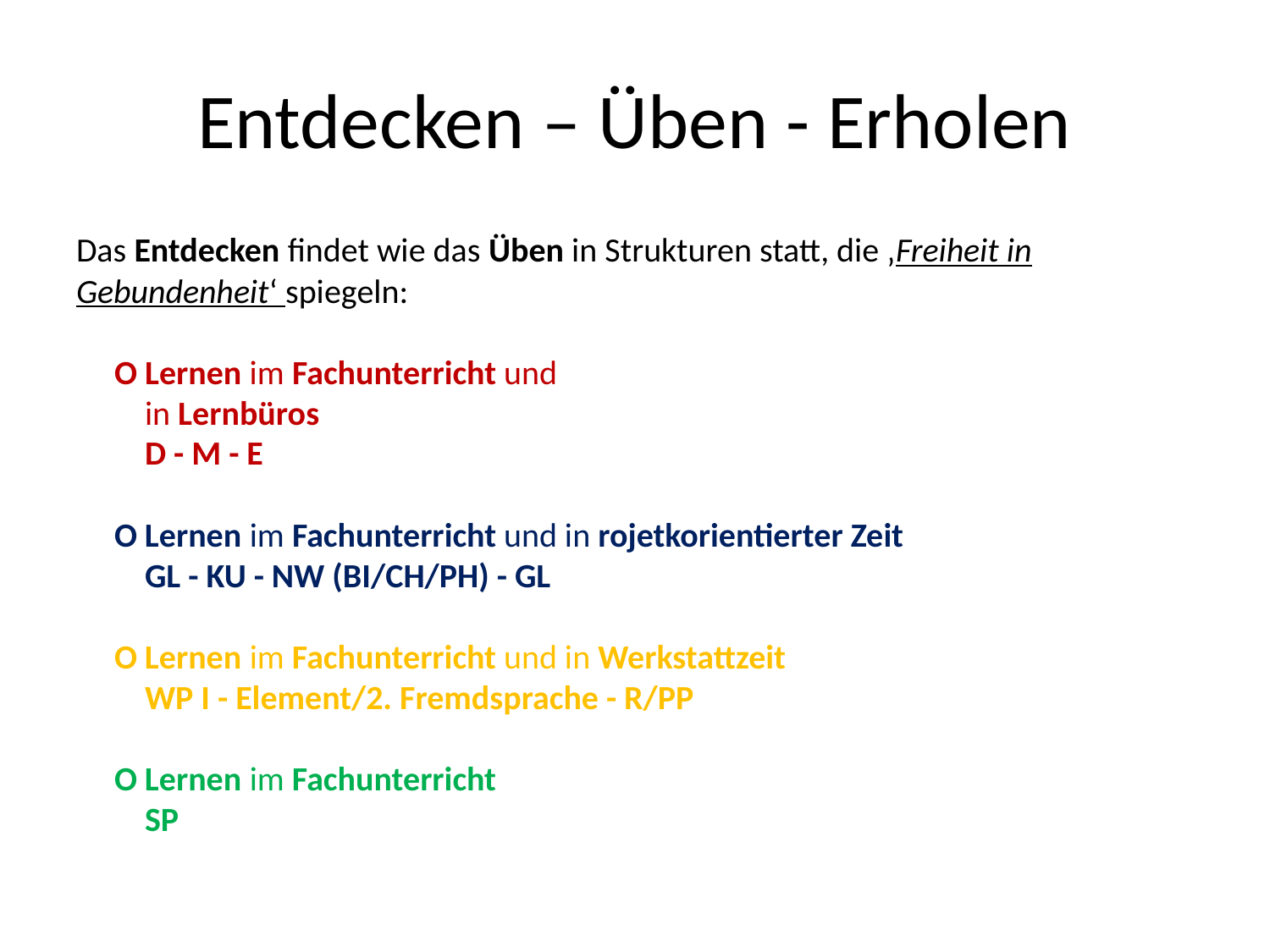

# Entdecken – Üben - Erholen
Das Entdecken findet wie das Üben in Strukturen statt, die ‚Freiheit in Gebundenheit‘ spiegeln:

     O Lernen im Fachunterricht und
         in Lernbüros
         D - M - E

     O Lernen im Fachunterricht und in rojetkorientierter Zeit
         GL - KU - NW (BI/CH/PH) - GL

     O Lernen im Fachunterricht und in Werkstattzeit
         WP I - Element/2. Fremdsprache - R/PP

     O Lernen im Fachunterricht
         SP